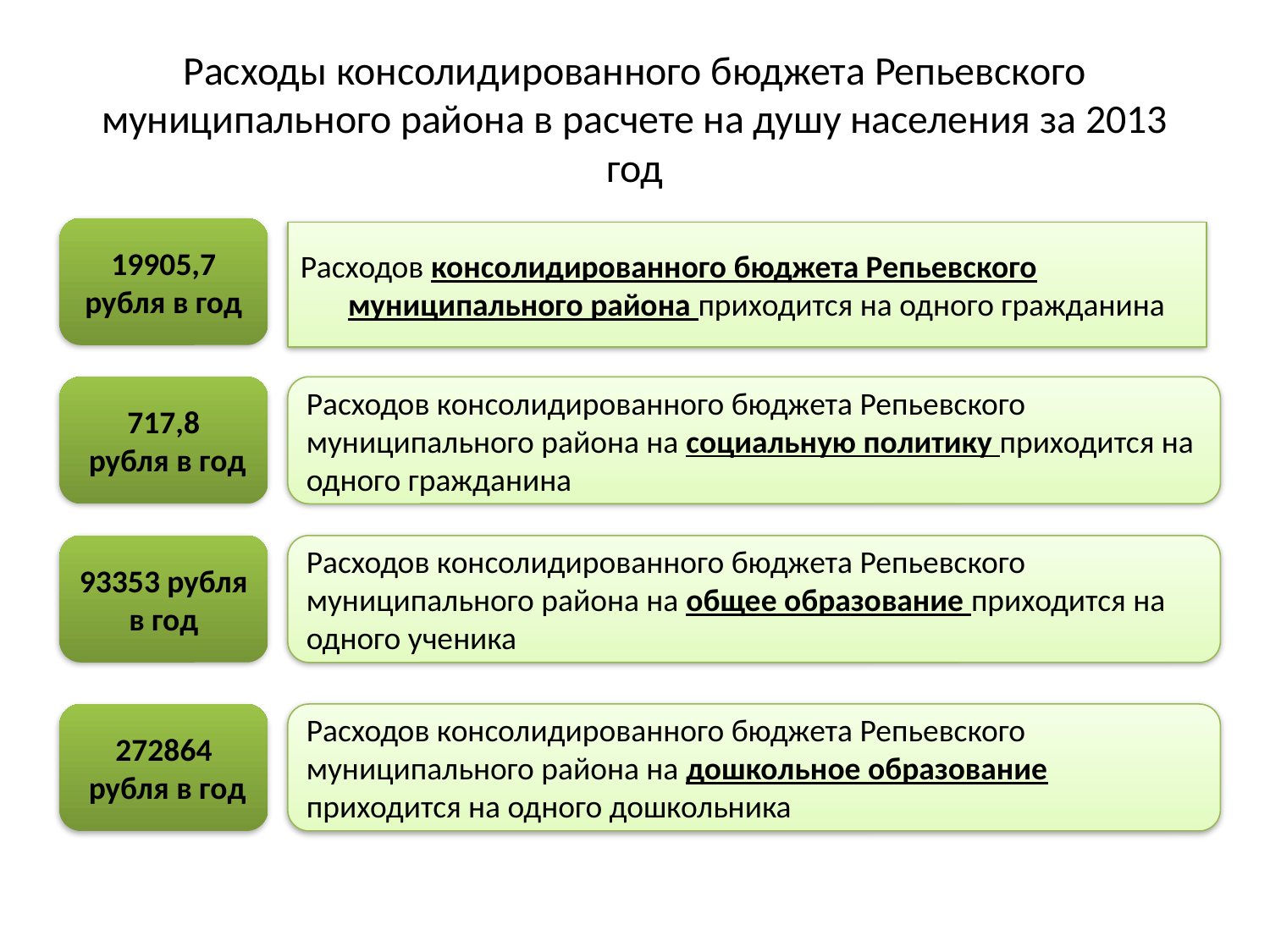

# Расходы консолидированного бюджета Репьевского муниципального района в расчете на душу населения за 2013 год
19905,7
рубля в год
Расходов консолидированного бюджета Репьевского муниципального района приходится на одного гражданина
717,8
 рубля в год
Расходов консолидированного бюджета Репьевского муниципального района на социальную политику приходится на одного гражданина
93353 рубля в год
Расходов консолидированного бюджета Репьевского муниципального района на общее образование приходится на одного ученика
272864
 рубля в год
Расходов консолидированного бюджета Репьевского муниципального района на дошкольное образование приходится на одного дошкольника